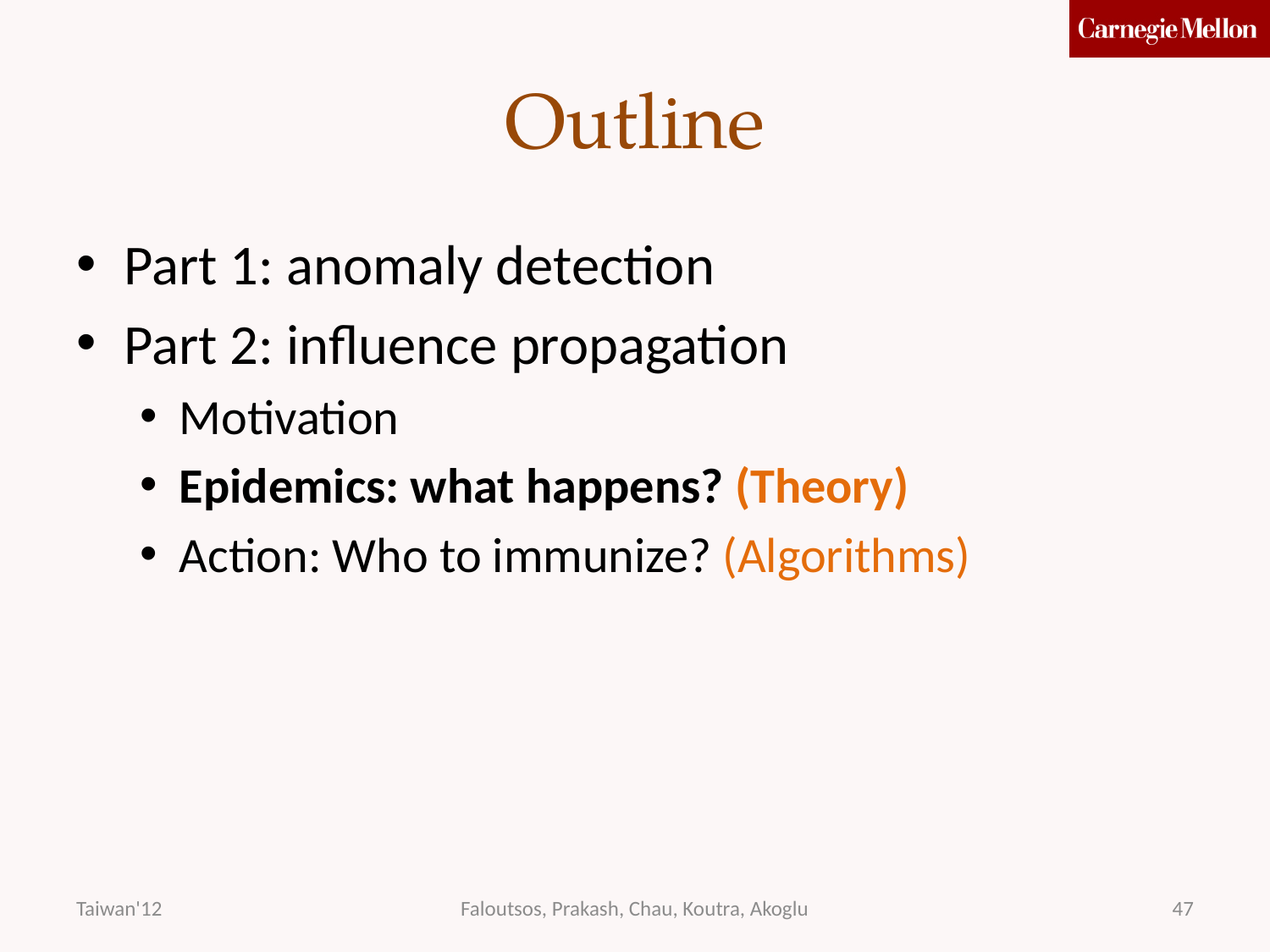

# Outline
Part 1: anomaly detection
Part 2: influence propagation
Motivation
Epidemics: what happens? (Theory)
Action: Who to immunize? (Algorithms)
Taiwan'12
Faloutsos, Prakash, Chau, Koutra, Akoglu
47